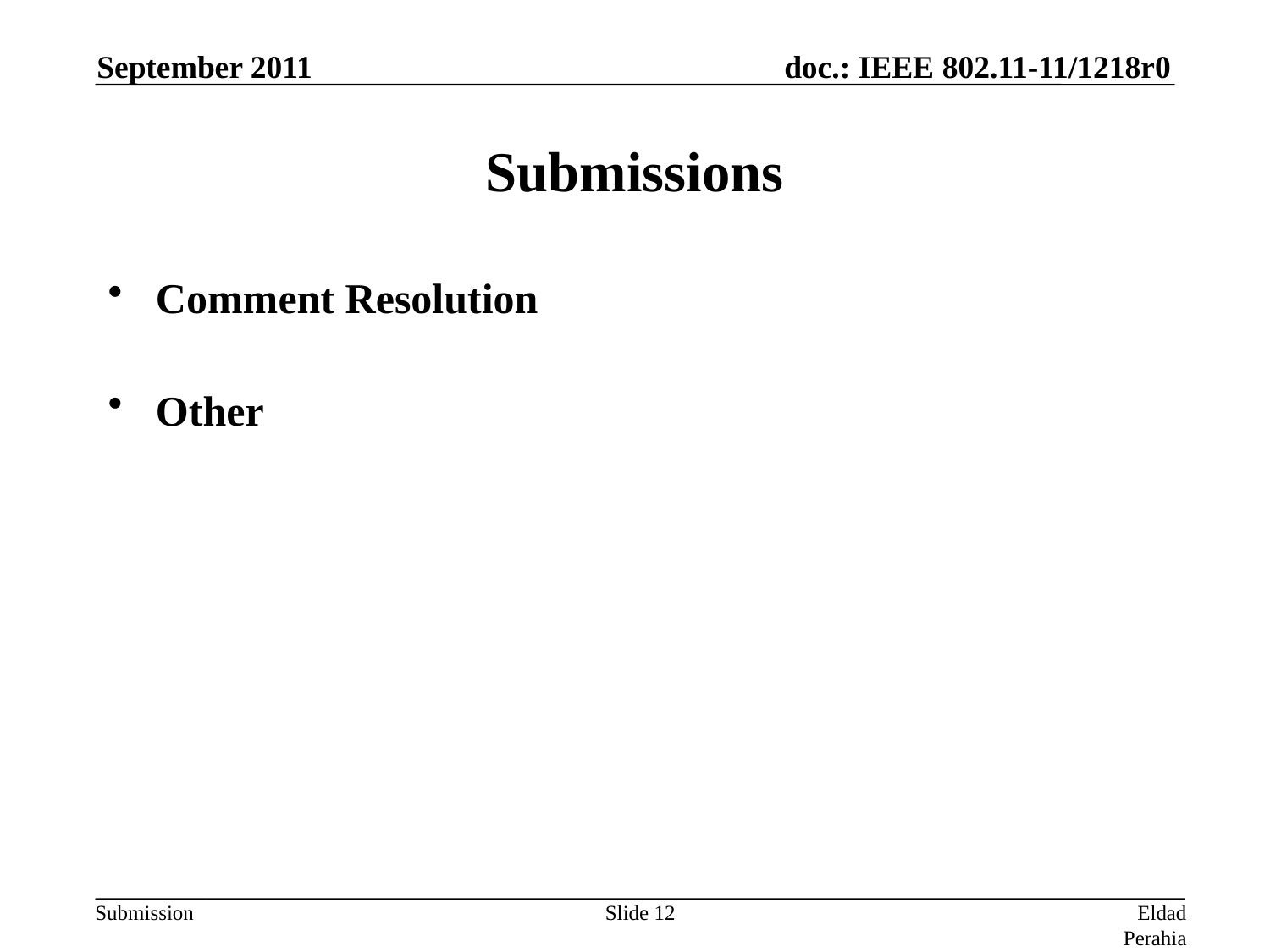

September 2011
# Submissions
Comment Resolution

Other

Slide 12
Eldad Perahia, Intel Corporation